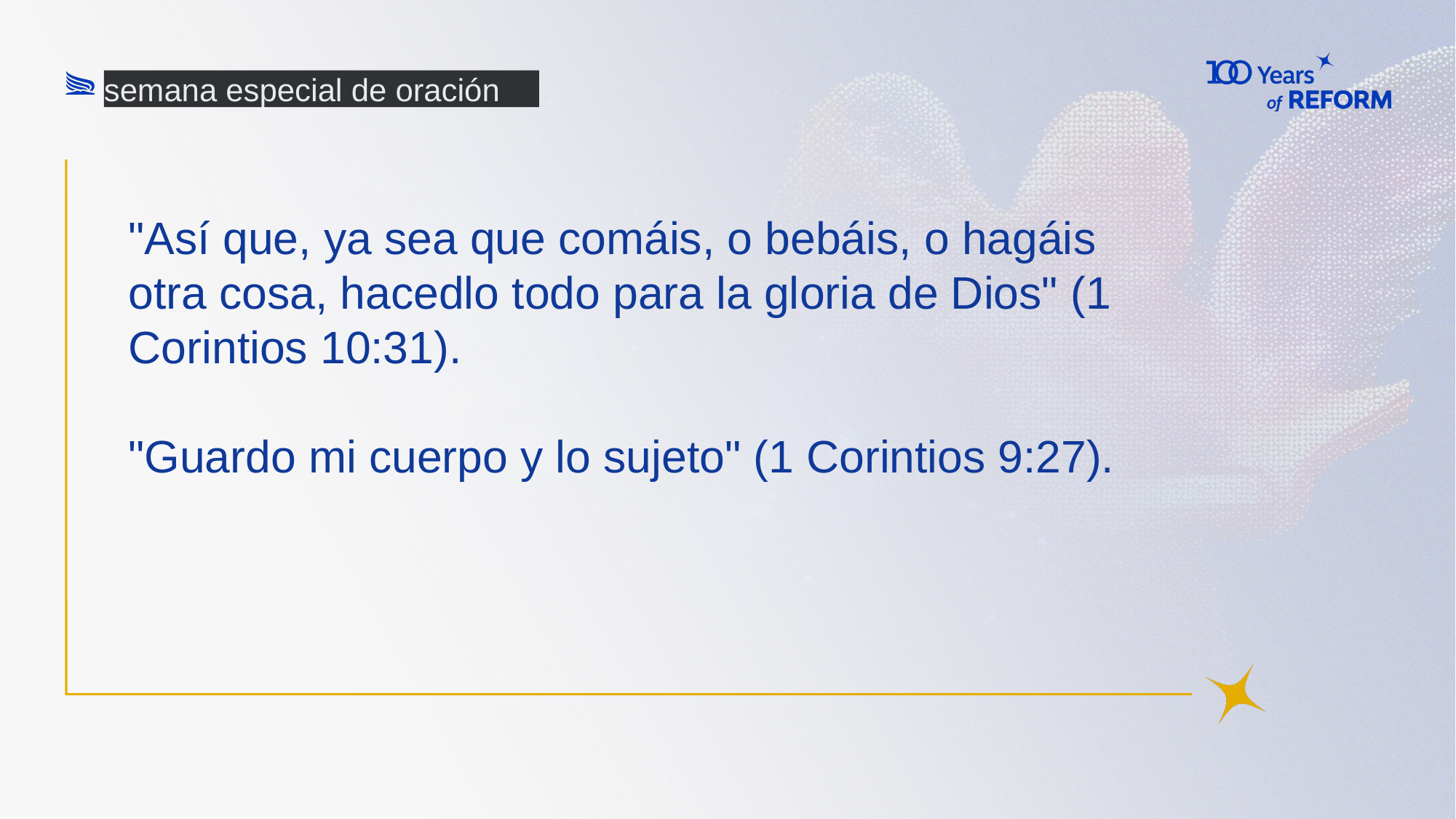

semana especial de oración
# "Así que, ya sea que comáis, o bebáis, o hagáis otra cosa, hacedlo todo para la gloria de Dios" (1 Corintios 10:31).

"Guardo mi cuerpo y lo sujeto" (1 Corintios 9:27).